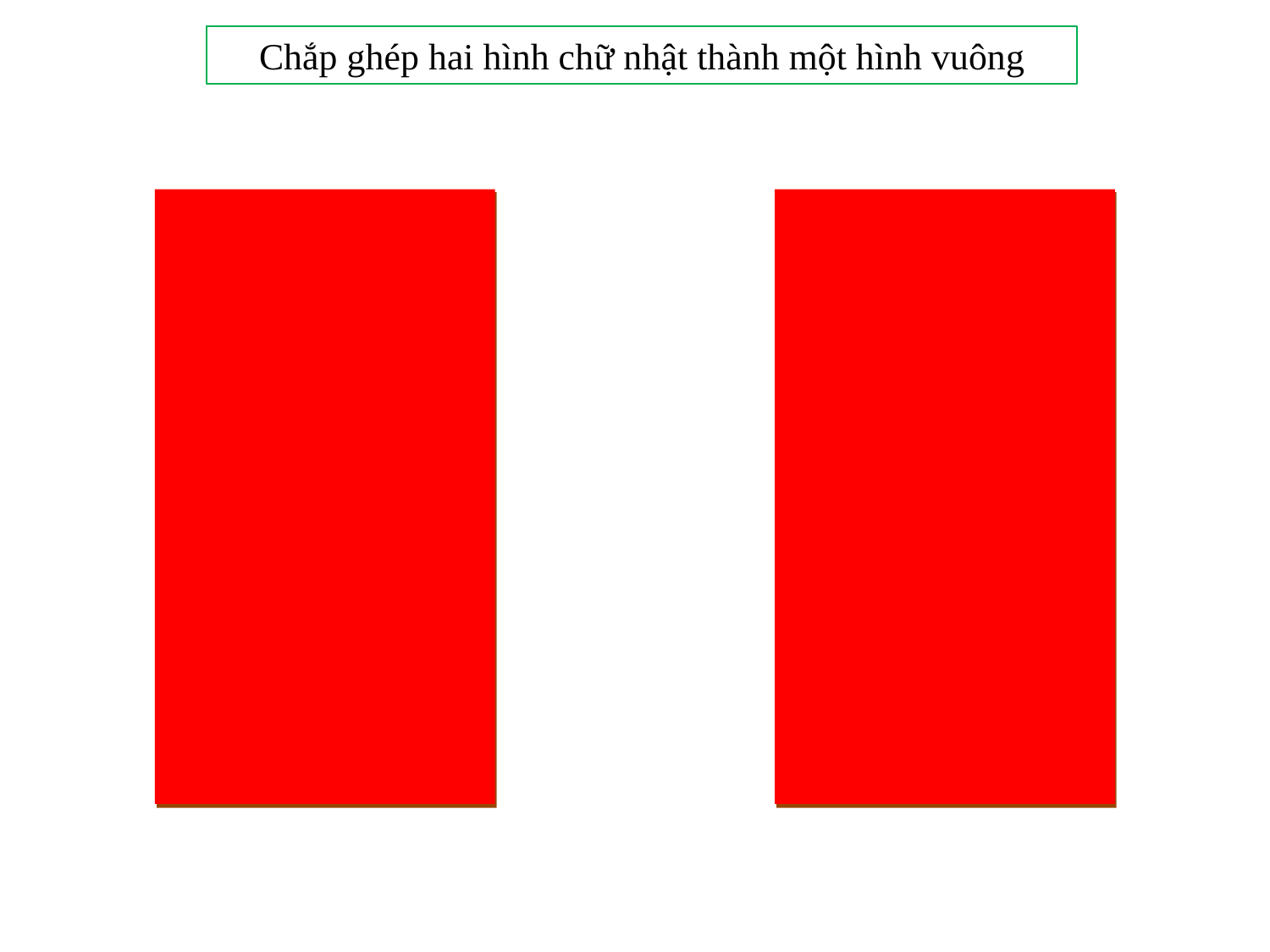

Chắp ghép hai hình chữ nhật thành một hình vuông